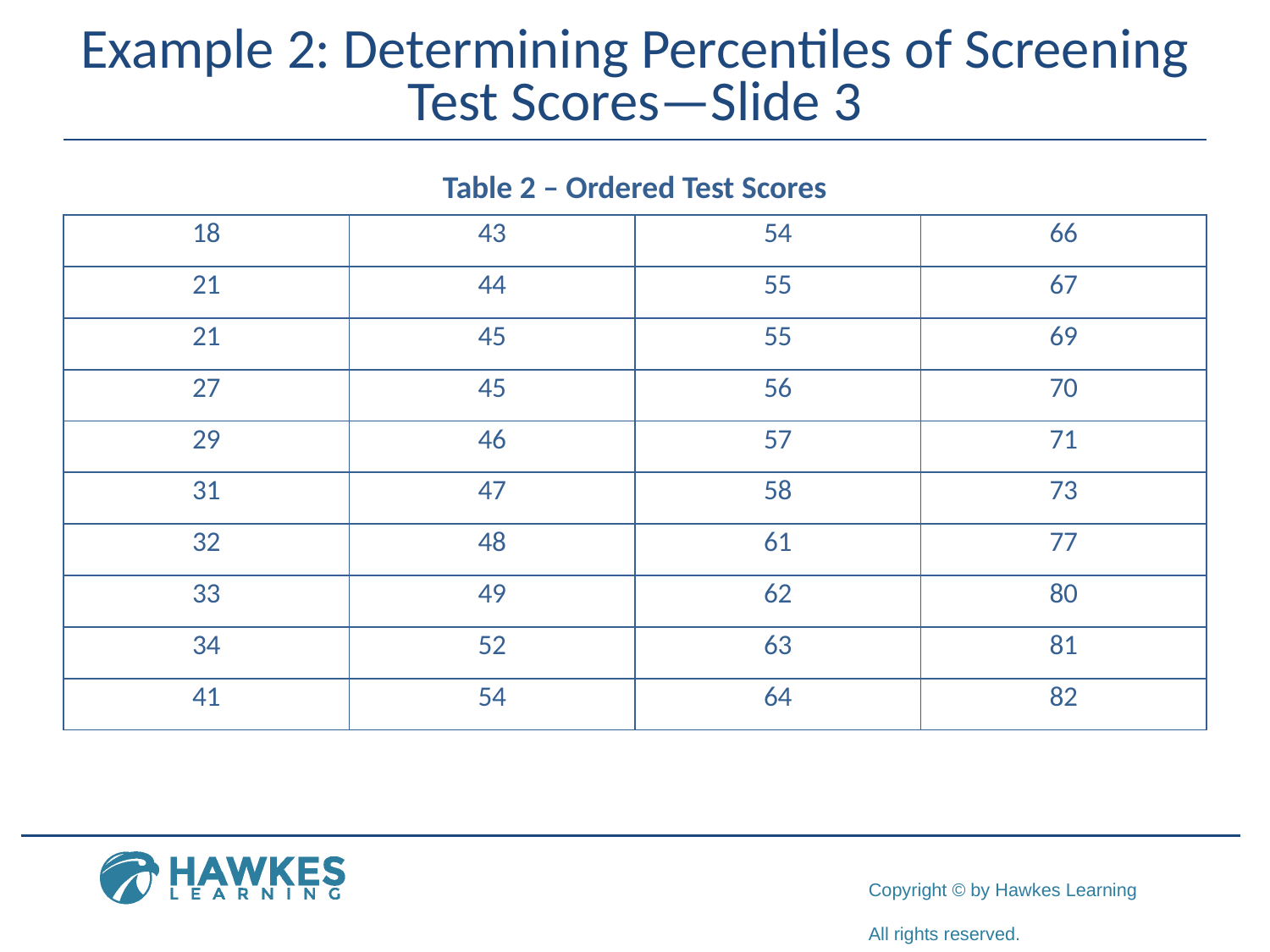

# Example 2: Determining Percentiles of Screening Test Scores—Slide 3
Table 2 – Ordered Test Scores
| 18 | 43 | 54 | 66 |
| --- | --- | --- | --- |
| 21 | 44 | 55 | 67 |
| 21 | 45 | 55 | 69 |
| 27 | 45 | 56 | 70 |
| 29 | 46 | 57 | 71 |
| 31 | 47 | 58 | 73 |
| 32 | 48 | 61 | 77 |
| 33 | 49 | 62 | 80 |
| 34 | 52 | 63 | 81 |
| 41 | 54 | 64 | 82 |